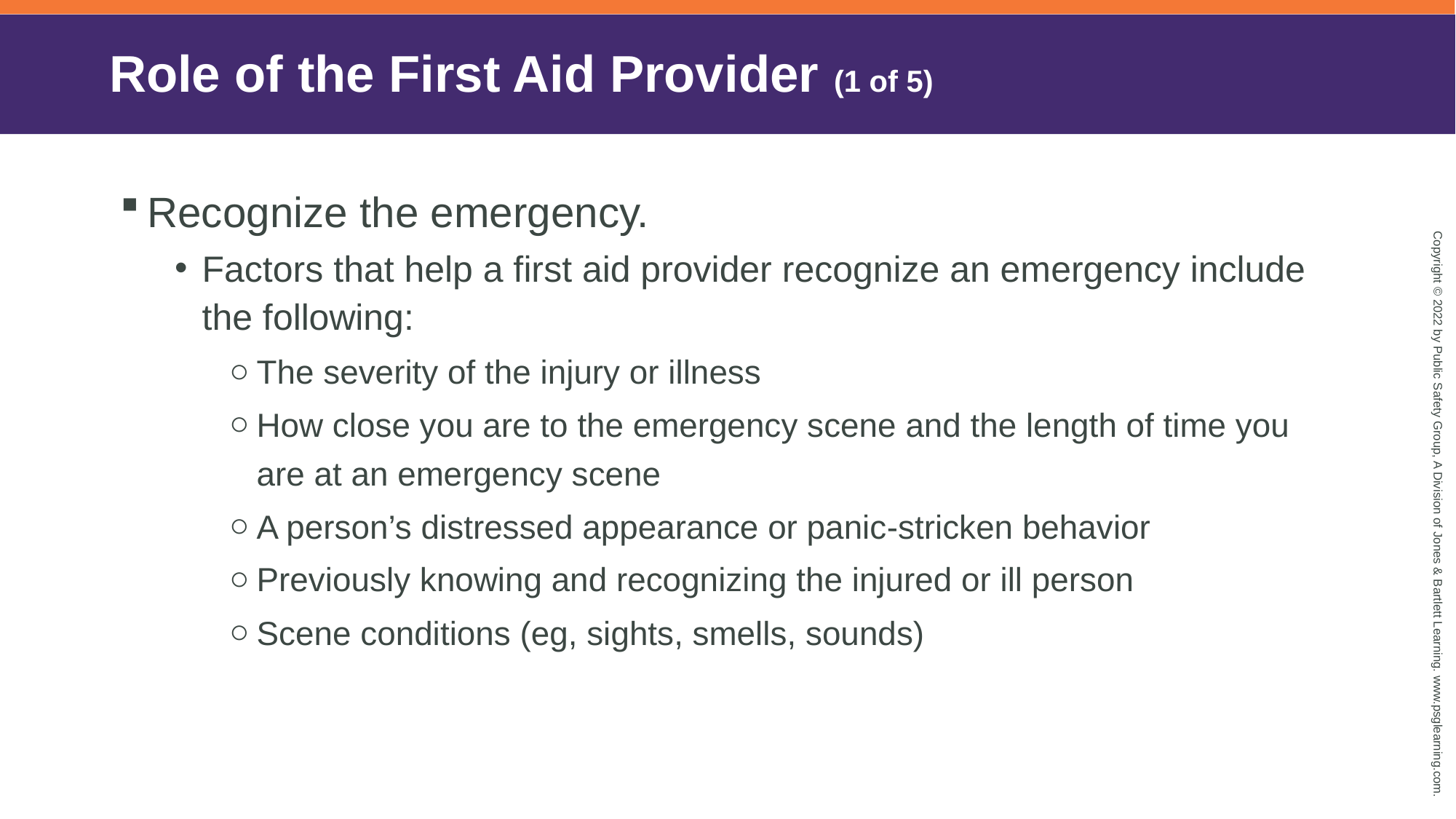

# Role of the First Aid Provider (1 of 5)
Recognize the emergency.
Factors that help a first aid provider recognize an emergency include the following:
The severity of the injury or illness
How close you are to the emergency scene and the length of time you are at an emergency scene
A person’s distressed appearance or panic­-stricken behavior
Previously knowing and recognizing the injured or ill person
Scene conditions (eg, sights, smells, sounds)